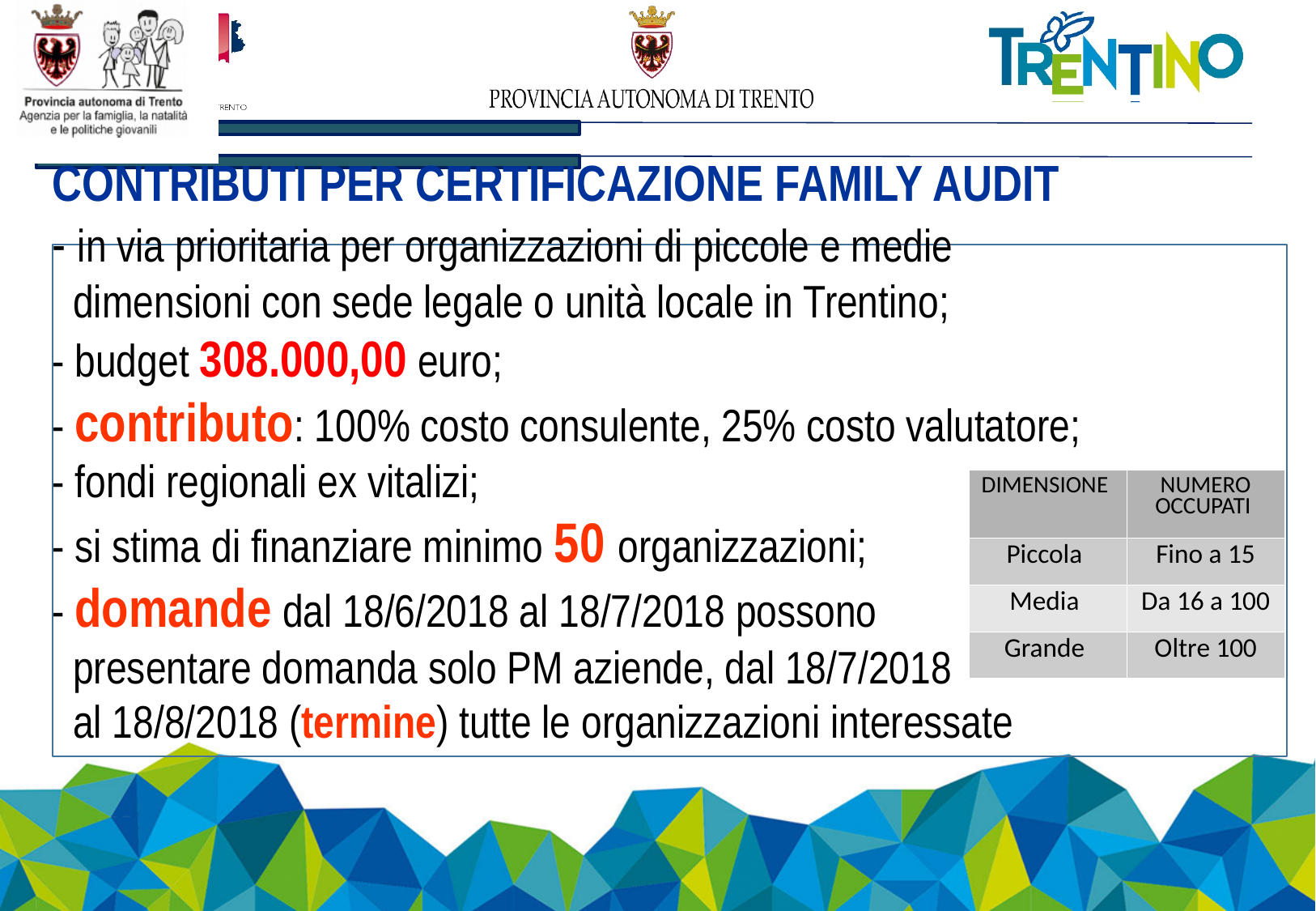

CONTRIBUTI PER CERTIFICAZIONE FAMILY AUDIT
- in via prioritaria per organizzazioni di piccole e medie
  dimensioni con sede legale o unità locale in Trentino;
- budget 308.000,00 euro;
- contributo: 100% costo consulente, 25% costo valutatore;
- fondi regionali ex vitalizi;
- si stima di finanziare minimo 50 organizzazioni;
- domande dal 18/6/2018 al 18/7/2018 possono
  presentare domanda solo PM aziende, dal 18/7/2018
  al 18/8/2018 (termine) tutte le organizzazioni interessate

| DIMENSIONE | NUMERO OCCUPATI |
| --- | --- |
| Piccola | Fino a 15 |
| Media | Da 16 a 100 |
| Grande | Oltre 100 |